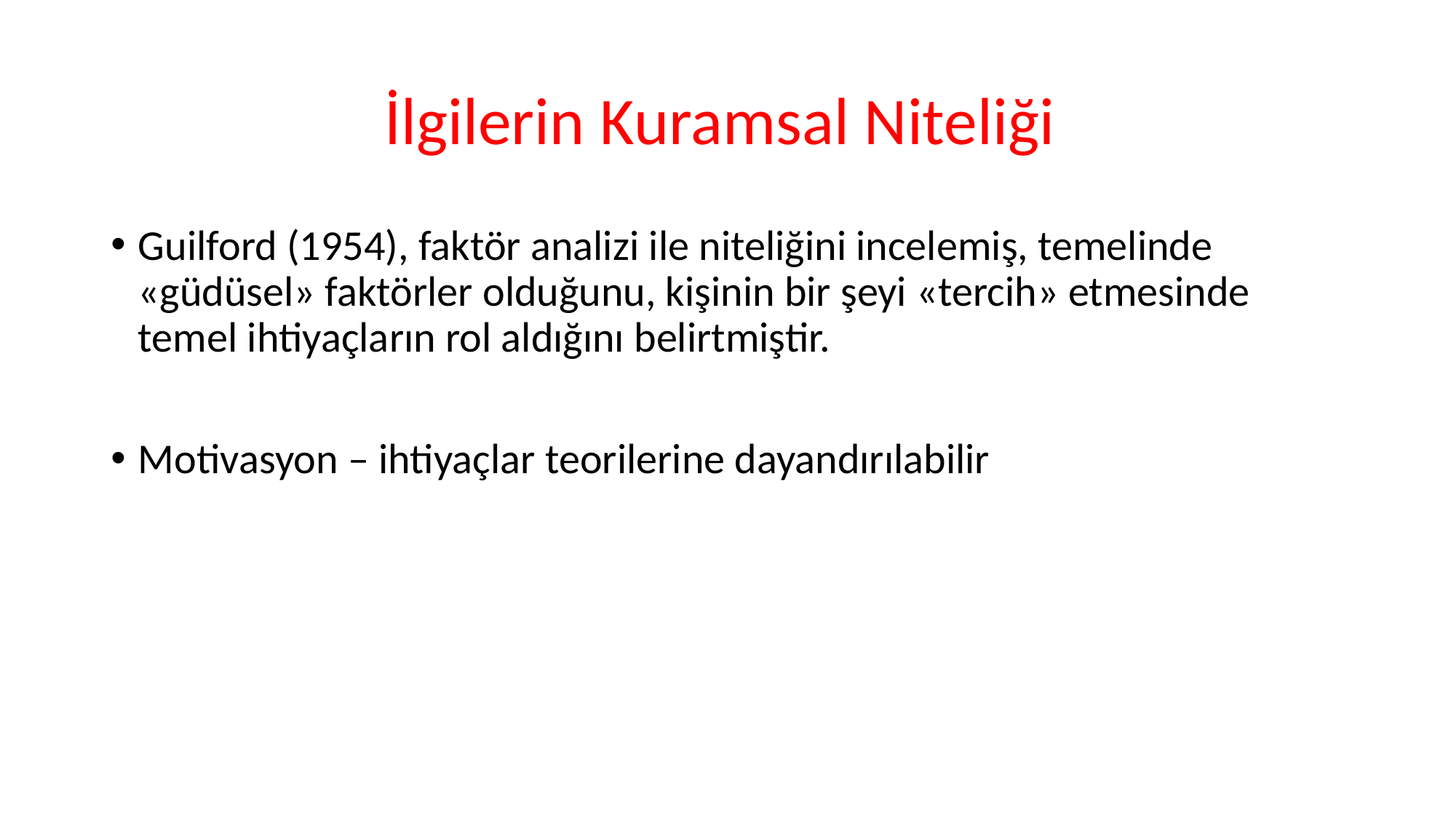

# İlgilerin Kuramsal Niteliği
Guilford (1954), faktör analizi ile niteliğini incelemiş, temelinde «güdüsel» faktörler olduğunu, kişinin bir şeyi «tercih» etmesinde temel ihtiyaçların rol aldığını belirtmiştir.

Motivasyon – ihtiyaçlar teorilerine dayandırılabilir